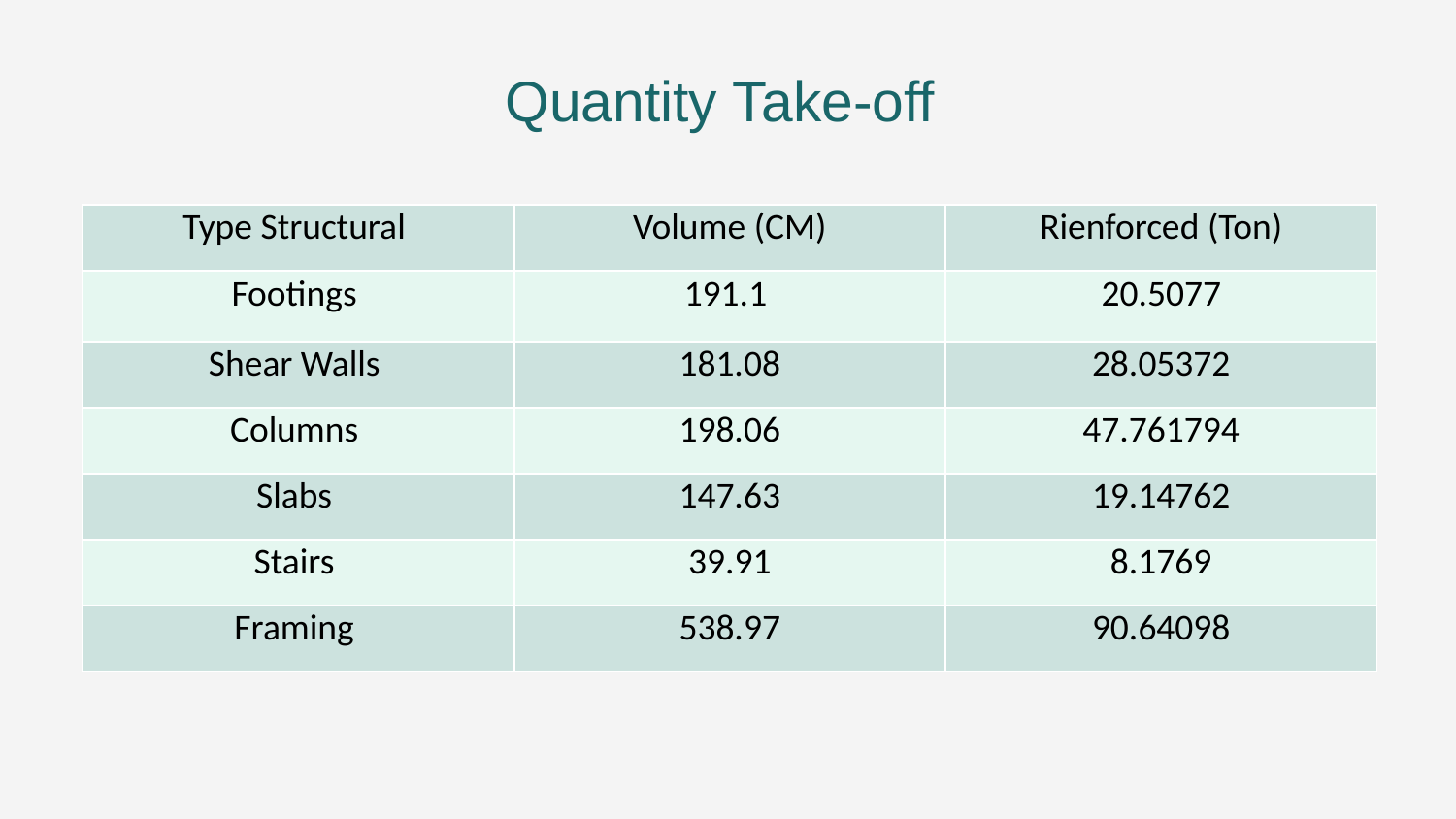

Quantity Take-off
| Type Structural | Volume (CM) | Rienforced (Ton) |
| --- | --- | --- |
| Footings | 191.1 | 20.5077 |
| Shear Walls | 181.08 | 28.05372 |
| Columns | 198.06 | 47.761794 |
| Slabs | 147.63 | 19.14762 |
| Stairs | 39.91 | 8.1769 |
| Framing | 538.97 | 90.64098 |